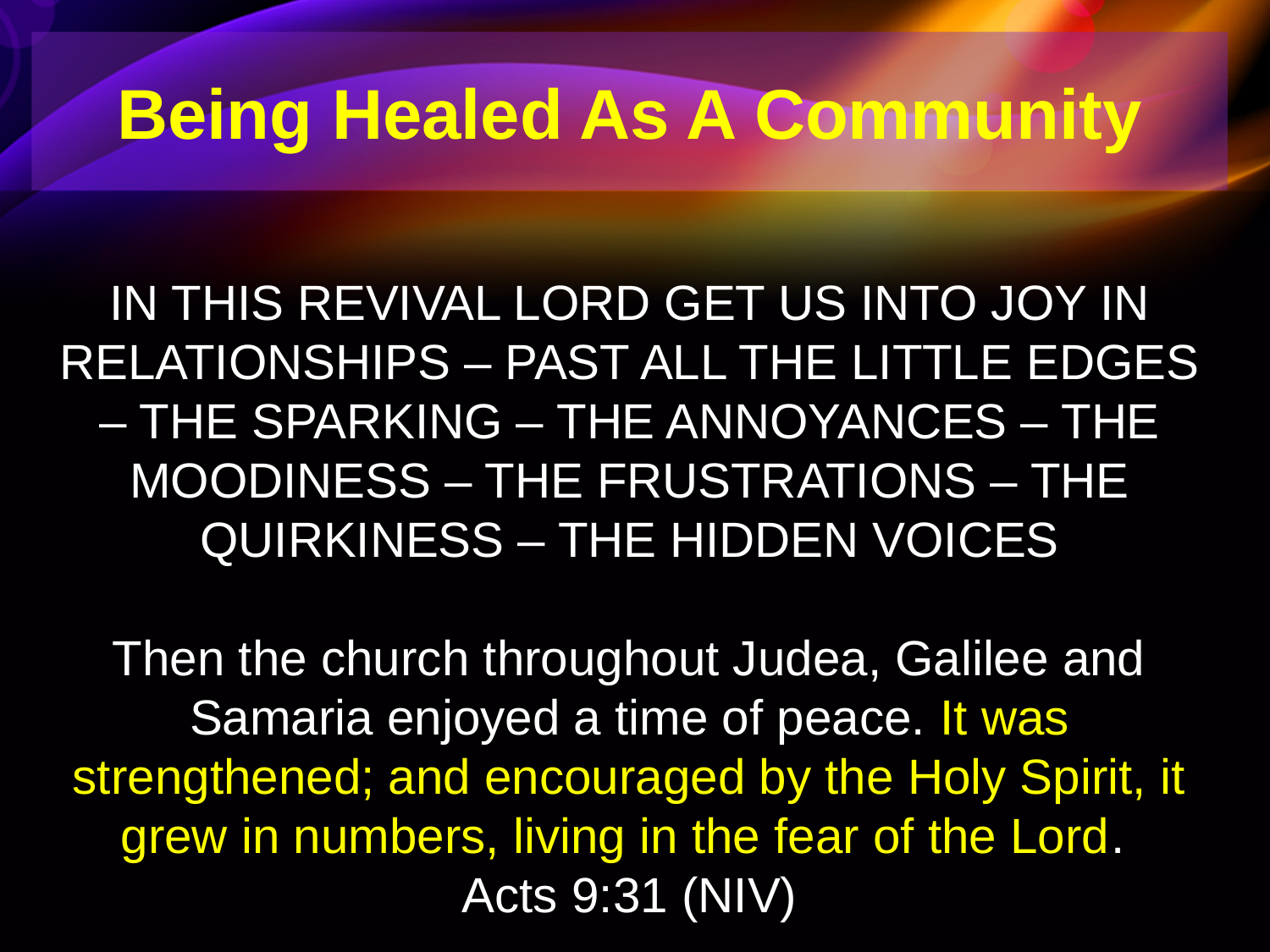

Being Healed As A Community
IN THIS REVIVAL LORD GET US INTO JOY IN RELATIONSHIPS – PAST ALL THE LITTLE EDGES – THE SPARKING – THE ANNOYANCES – THE MOODINESS – THE FRUSTRATIONS – THE QUIRKINESS – THE HIDDEN VOICES

Then the church throughout Judea, Galilee and Samaria enjoyed a time of peace. It was strengthened; and encouraged by the Holy Spirit, it grew in numbers, living in the fear of the Lord.
Acts 9:31 (NIV)